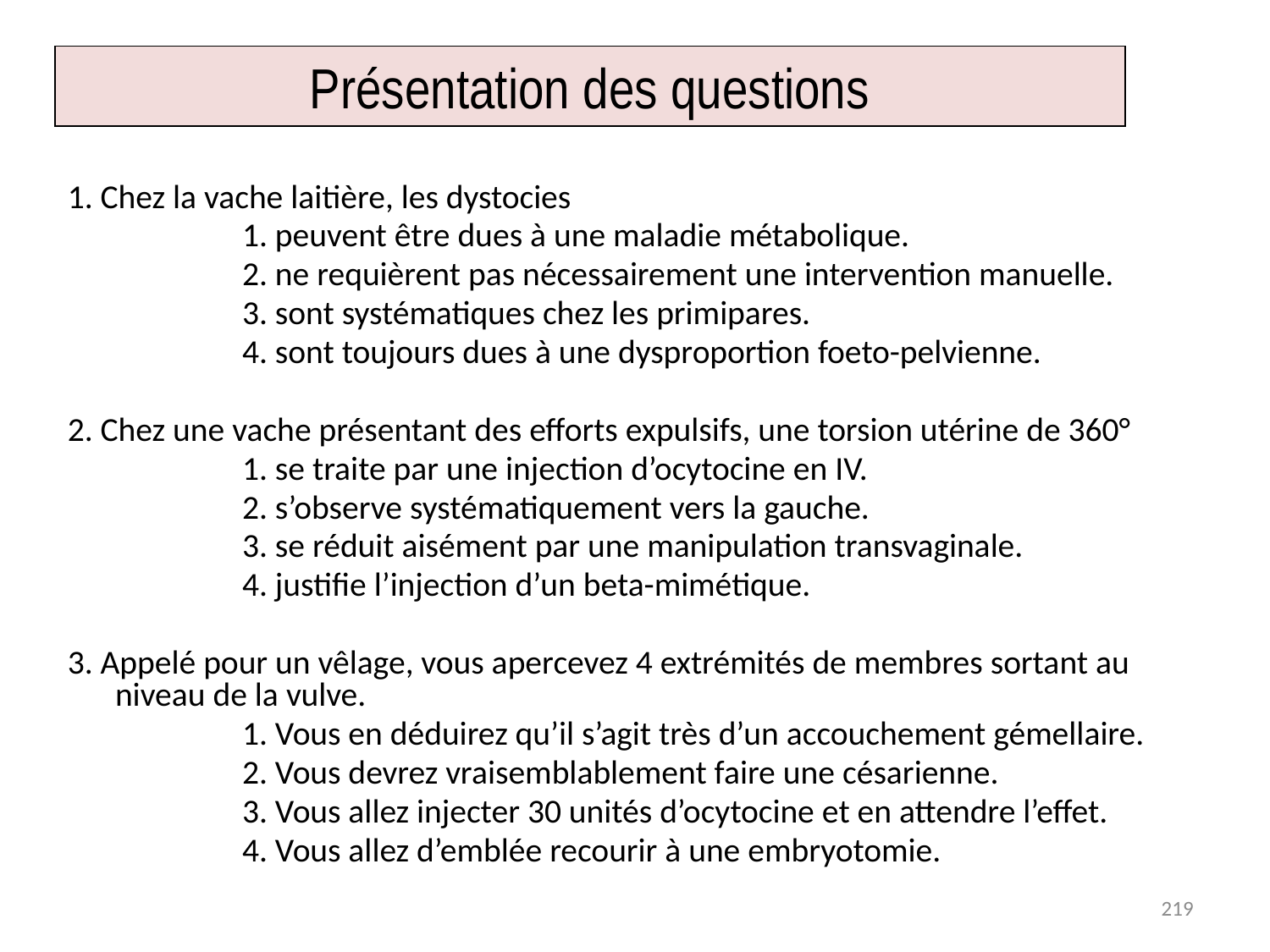

# Présentation des questions
1. Chez la vache laitière, les dystocies
		1. peuvent être dues à une maladie métabolique.
		2. ne requièrent pas nécessairement une intervention manuelle.
		3. sont systématiques chez les primipares.
		4. sont toujours dues à une dysproportion foeto-pelvienne.

2. Chez une vache présentant des efforts expulsifs, une torsion utérine de 360°
		1. se traite par une injection d’ocytocine en IV.
		2. s’observe systématiquement vers la gauche.
		3. se réduit aisément par une manipulation transvaginale.
		4. justifie l’injection d’un beta-mimétique.

3. Appelé pour un vêlage, vous apercevez 4 extrémités de membres sortant au niveau de la vulve.
		1. Vous en déduirez qu’il s’agit très d’un accouchement gémellaire.
		2. Vous devrez vraisemblablement faire une césarienne.
		3. Vous allez injecter 30 unités d’ocytocine et en attendre l’effet.
		4. Vous allez d’emblée recourir à une embryotomie.
219